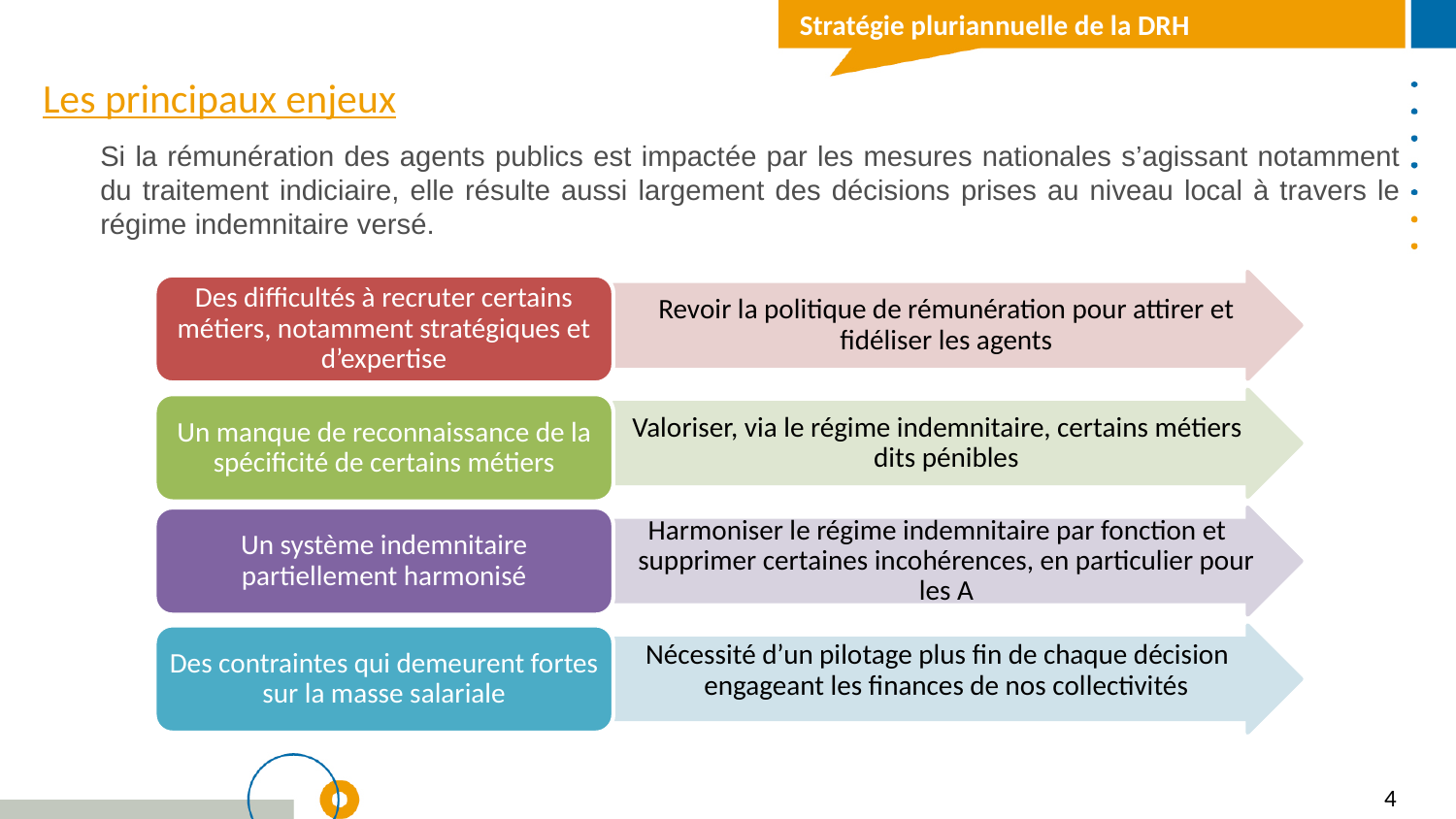

Stratégie pluriannuelle de la DRH
Les principaux enjeux

Si la rémunération des agents publics est impactée par les mesures nationales s’agissant notamment du traitement indiciaire, elle résulte aussi largement des décisions prises au niveau local à travers le régime indemnitaire versé.
	Revoir la politique de rémunération pour attirer et fidéliser les agents
Des difficultés à recruter certains métiers, notamment stratégiques et d’expertise
Valoriser, via le régime indemnitaire, certains métiers dits pénibles
Un manque de reconnaissance de la spécificité de certains métiers
Un système indemnitaire partiellement harmonisé
Harmoniser le régime indemnitaire par fonction et supprimer certaines incohérences, en particulier pour les A
Des contraintes qui demeurent fortes sur la masse salariale
Nécessité d’un pilotage plus fin de chaque décision engageant les finances de nos collectivités